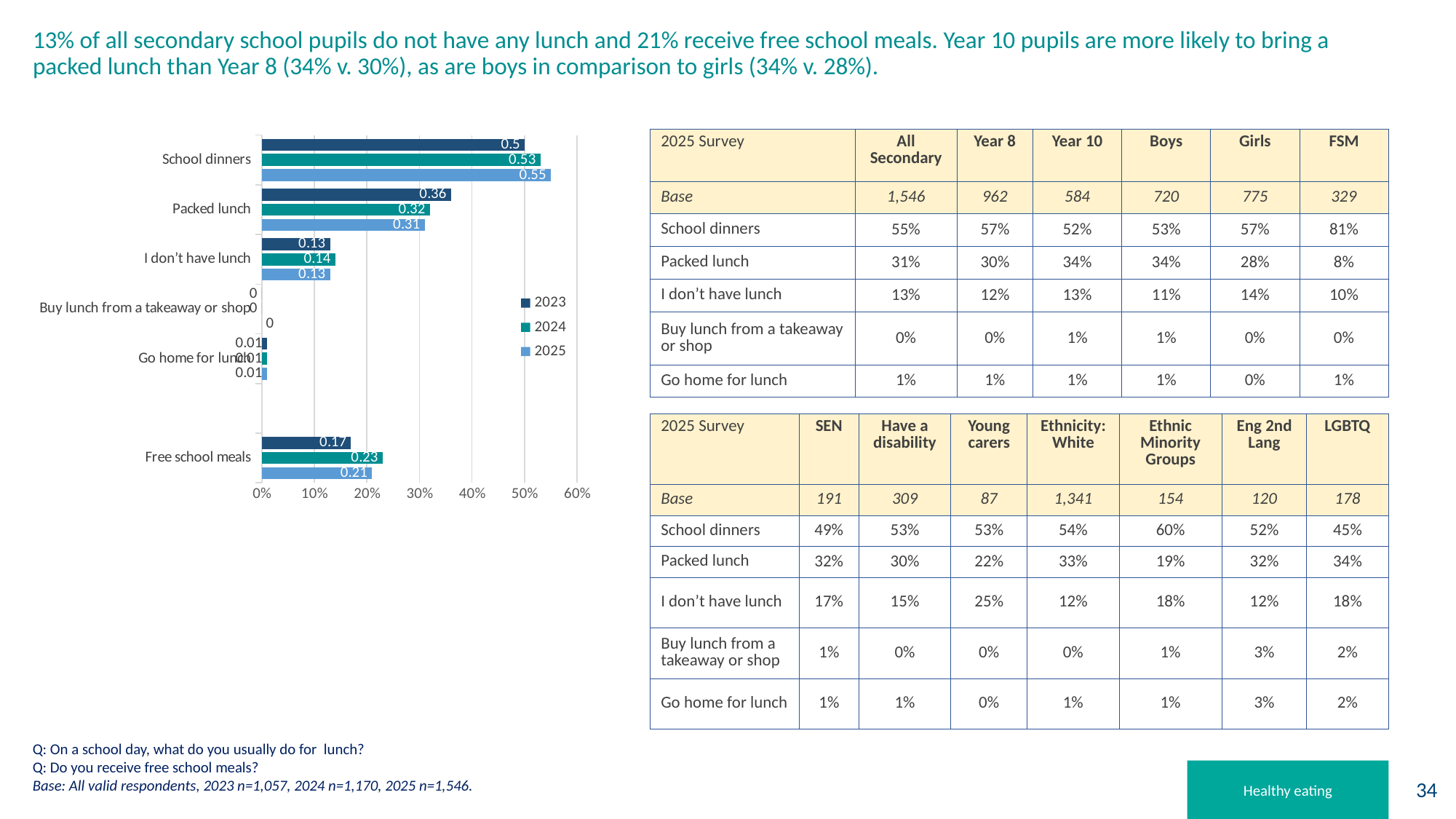

# 13% of all secondary school pupils do not have any lunch and 21% receive free school meals. Year 10 pupils are more likely to bring a packed lunch than Year 8 (34% v. 30%), as are boys in comparison to girls (34% v. 28%).

### Chart

| Category | 2025 | 2024 | 2023 |
|---|---|---|---|
| Free school meals | 0.21 | 0.23 | 0.17 |
|  | None | None | None |
| Go home for lunch | 0.01 | 0.01 | 0.01 |
| Buy lunch from a takeaway or shop | 0.0 | 0.0 | 0.0 |
| I don’t have lunch | 0.13 | 0.14 | 0.13 |
| Packed lunch | 0.31 | 0.32 | 0.36 |
| School dinners | 0.55 | 0.53 | 0.5 |
| 2025 Survey | All Secondary | Year 8 | Year 10 | Boys | Girls | FSM |
| --- | --- | --- | --- | --- | --- | --- |
| Base | 1,546 | 962 | 584 | 720 | 775 | 329 |
| School dinners | 55% | 57% | 52% | 53% | 57% | 81% |
| Packed lunch | 31% | 30% | 34% | 34% | 28% | 8% |
| I don’t have lunch | 13% | 12% | 13% | 11% | 14% | 10% |
| Buy lunch from a takeaway or shop | 0% | 0% | 1% | 1% | 0% | 0% |
| Go home for lunch | 1% | 1% | 1% | 1% | 0% | 1% |
| 2025 Survey | SEN | Have a disability | Young carers | Ethnicity: White | Ethnic Minority Groups | Eng 2nd Lang | LGBTQ |
| --- | --- | --- | --- | --- | --- | --- | --- |
| Base | 191 | 309 | 87 | 1,341 | 154 | 120 | 178 |
| School dinners | 49% | 53% | 53% | 54% | 60% | 52% | 45% |
| Packed lunch | 32% | 30% | 22% | 33% | 19% | 32% | 34% |
| I don’t have lunch | 17% | 15% | 25% | 12% | 18% | 12% | 18% |
| Buy lunch from a takeaway or shop | 1% | 0% | 0% | 0% | 1% | 3% | 2% |
| Go home for lunch | 1% | 1% | 0% | 1% | 1% | 3% | 2% |
Q: On a school day, what do you usually do for  lunch?
Q: Do you receive free school meals?
Base: All valid respondents, 2023 n=1,057, 2024 n=1,170, 2025 n=1,546.
Healthy eating